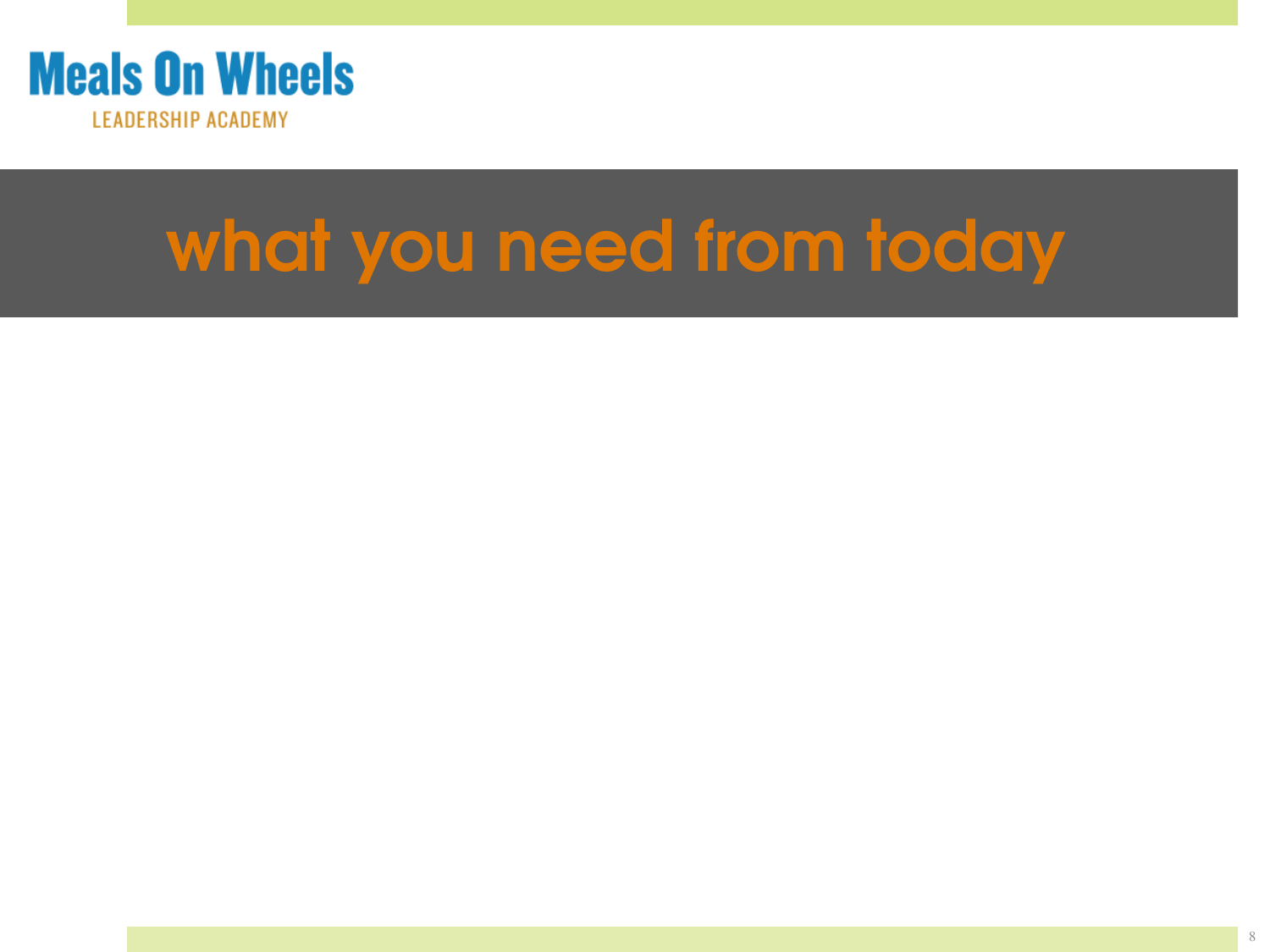

# what you need from today

8